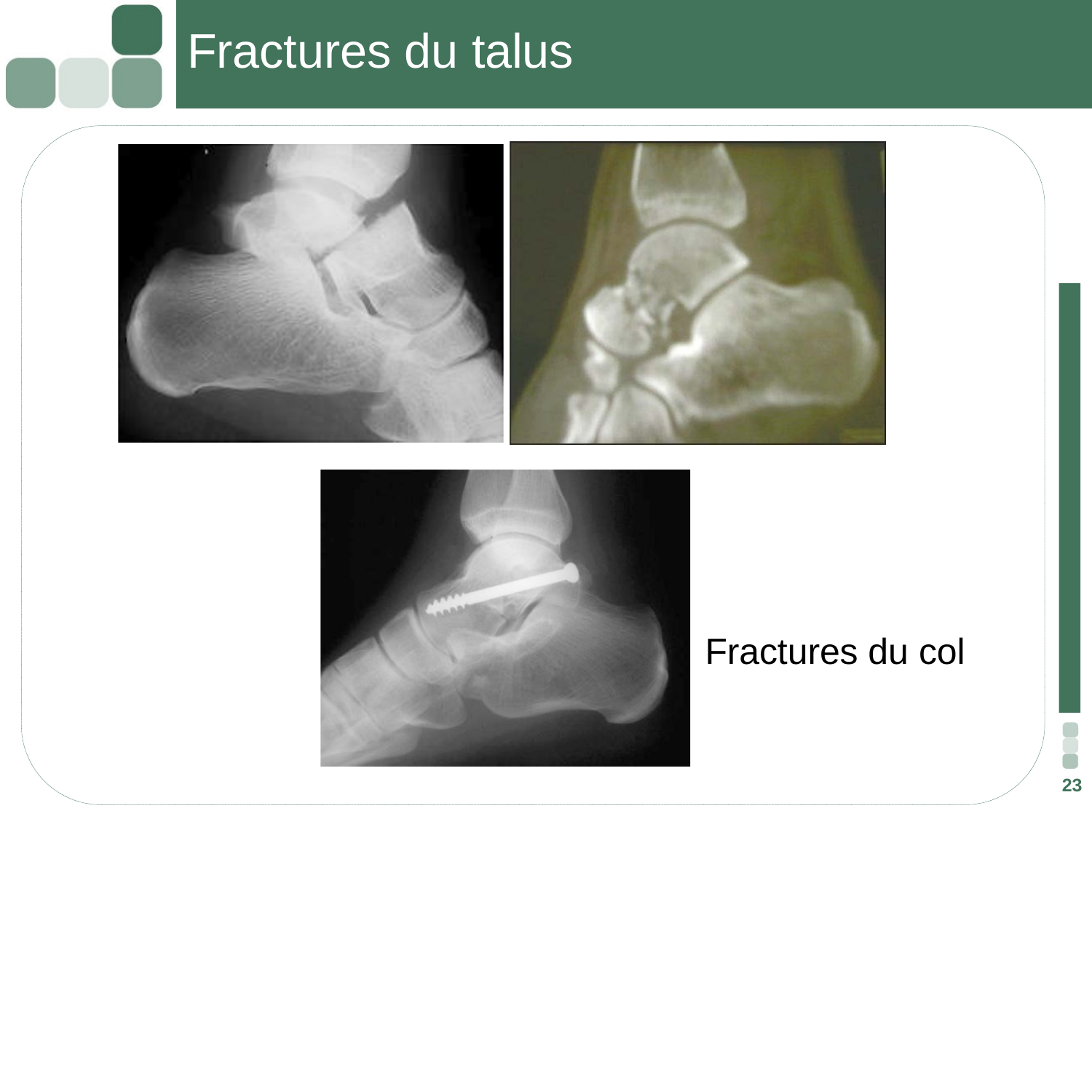

# Fractures du talus

Fractures du col
23